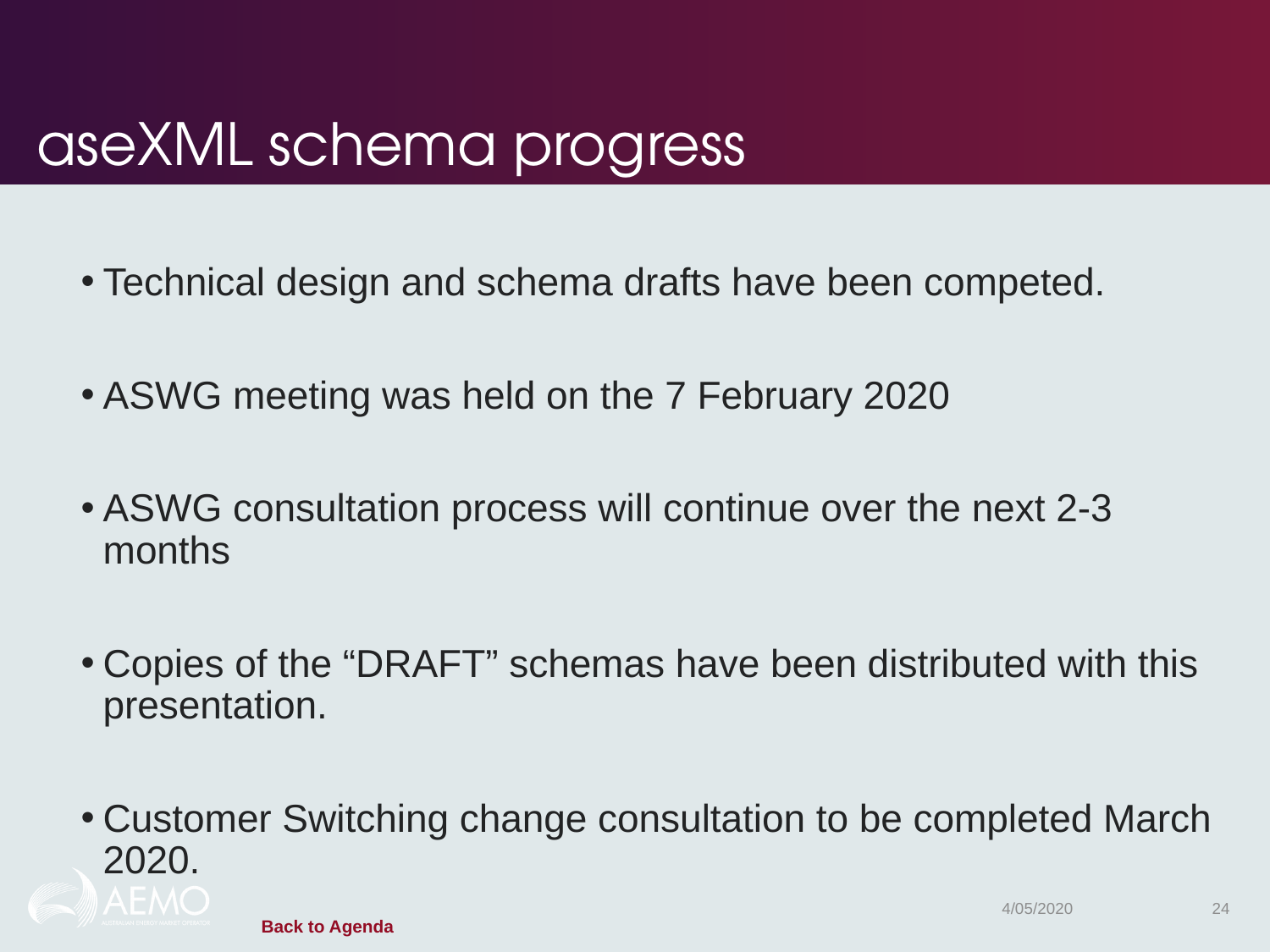

# aseXML schema progress

Technical design and schema drafts have been competed.

ASWG meeting was held on the 7 February 2020

ASWG consultation process will continue over the next 2-3 months

Copies of the “DRAFT” schemas have been distributed with this presentation.

Customer Switching change consultation to be completed March 2020.

4/05/2020
24
Back to Agenda